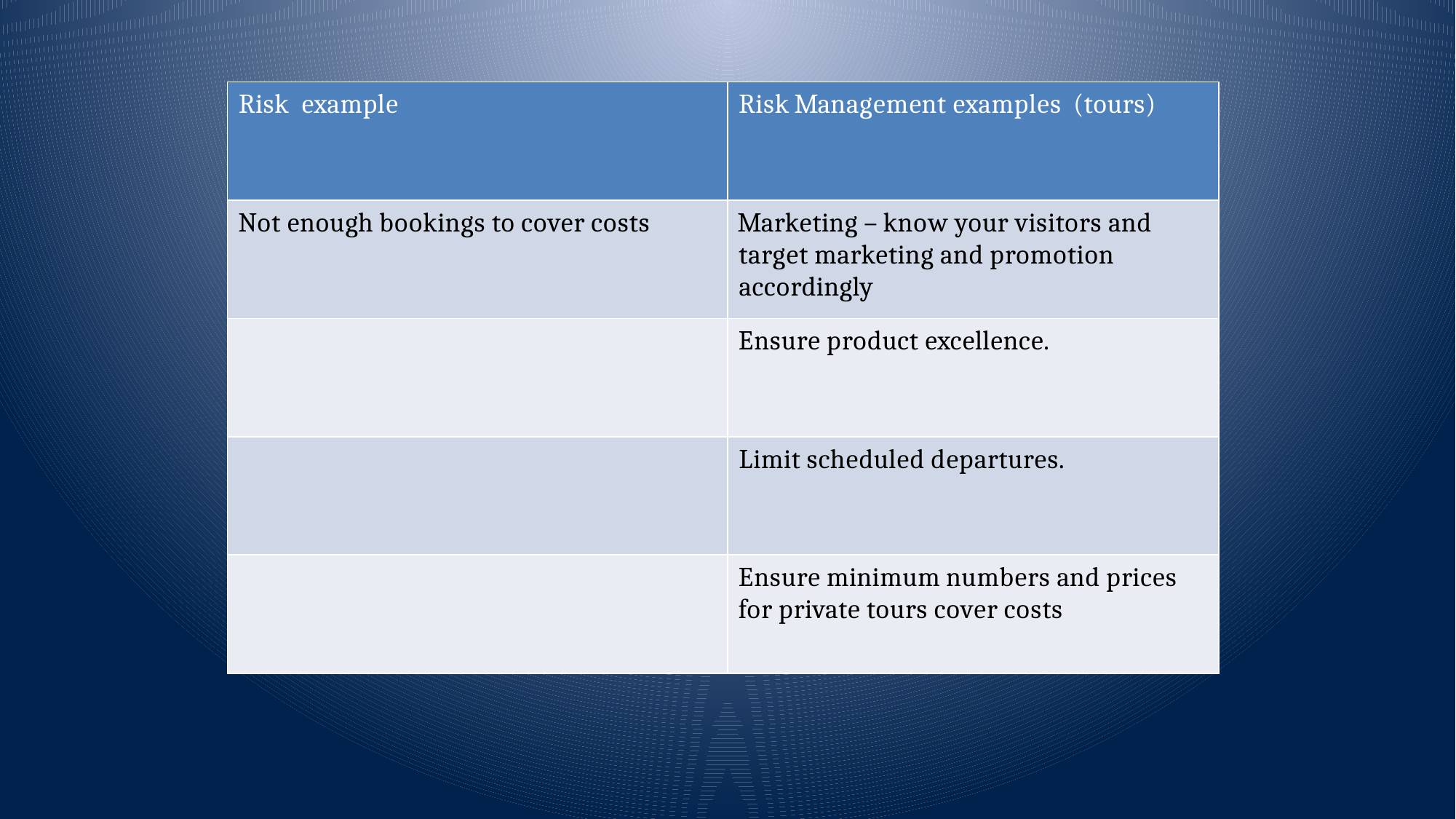

| Risk example | Risk Management examples (tours) |
| --- | --- |
| Not enough bookings to cover costs | Marketing – know your visitors and target marketing and promotion accordingly |
|  | Ensure product excellence. |
|  | Limit scheduled departures. |
|  | Ensure minimum numbers and prices for private tours cover costs |